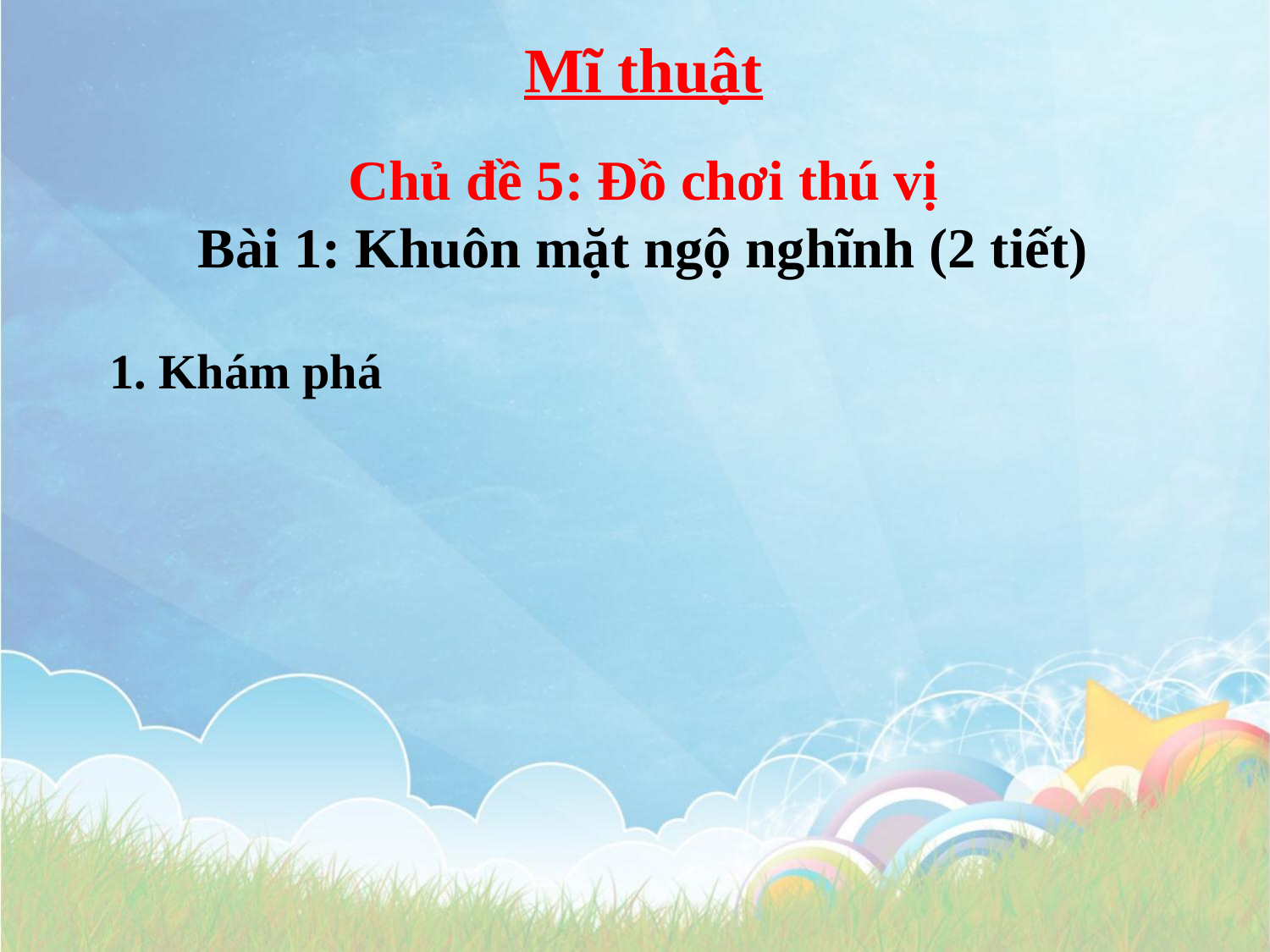

Mĩ thuật

Chủ đề 5: Đồ chơi thú vị
Bài 1: Khuôn mặt ngộ nghĩnh (2 tiết)

1. Khám phá